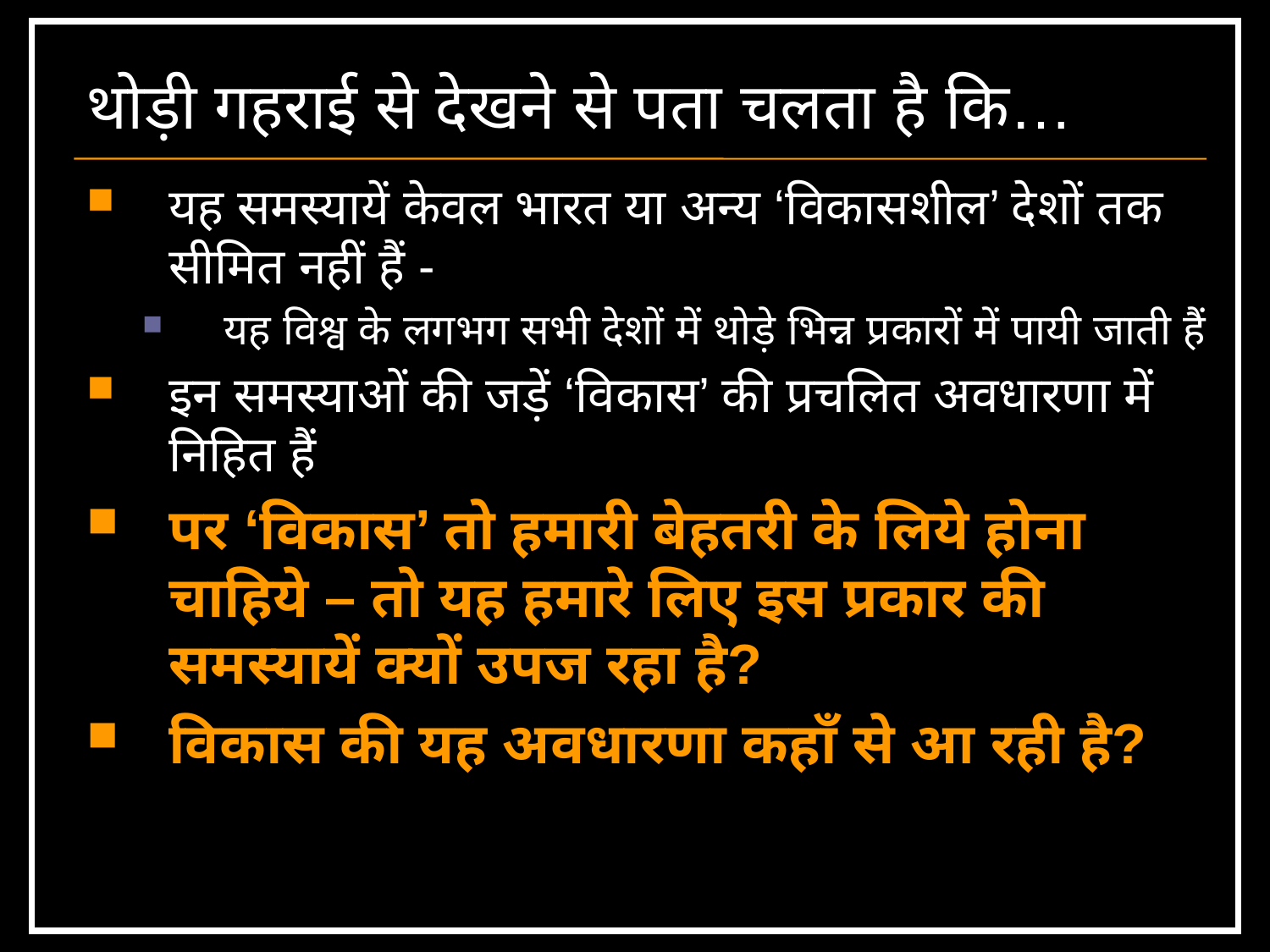

# थोड़ी गहराई से देखने से पता चलता है कि…
यह समस्यायें केवल भारत या अन्य ‘विकासशील’ देशों तक सीमित नहीं हैं -
यह विश्व के लगभग सभी देशों में थोड़े भिन्न प्रकारों में पायी जाती हैं
इन समस्याओं की जड़ें ‘विकास’ की प्रचलित अवधारणा में निहित हैं
पर ‘विकास’ तो हमारी बेहतरी के लिये होना चाहिये – तो यह हमारे लिए इस प्रकार की समस्यायें क्यों उपज रहा है?
विकास की यह अवधारणा कहाँ से आ रही है?